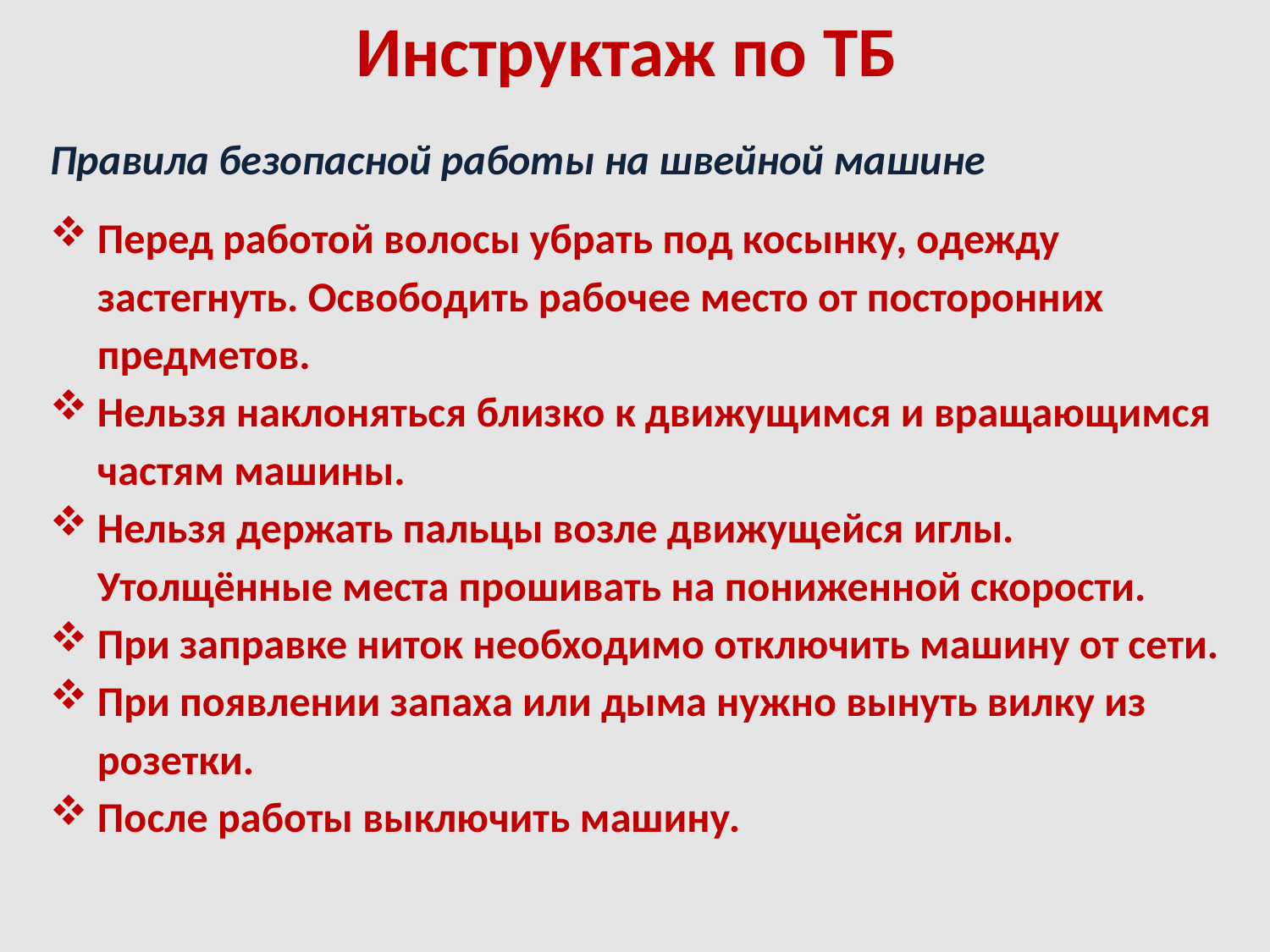

Инструктаж по ТБ
Правила безопасной работы на швейной машине
Перед работой волосы убрать под косынку, одежду застегнуть. Освободить рабочее место от посторонних предметов.
Нельзя наклоняться близко к движущимся и вращающимся частям машины.
Нельзя держать пальцы возле движущейся иглы. Утолщённые места прошивать на пониженной скорости.
При заправке ниток необходимо отключить машину от сети.
При появлении запаха или дыма нужно вынуть вилку из розетки.
После работы выключить машину.